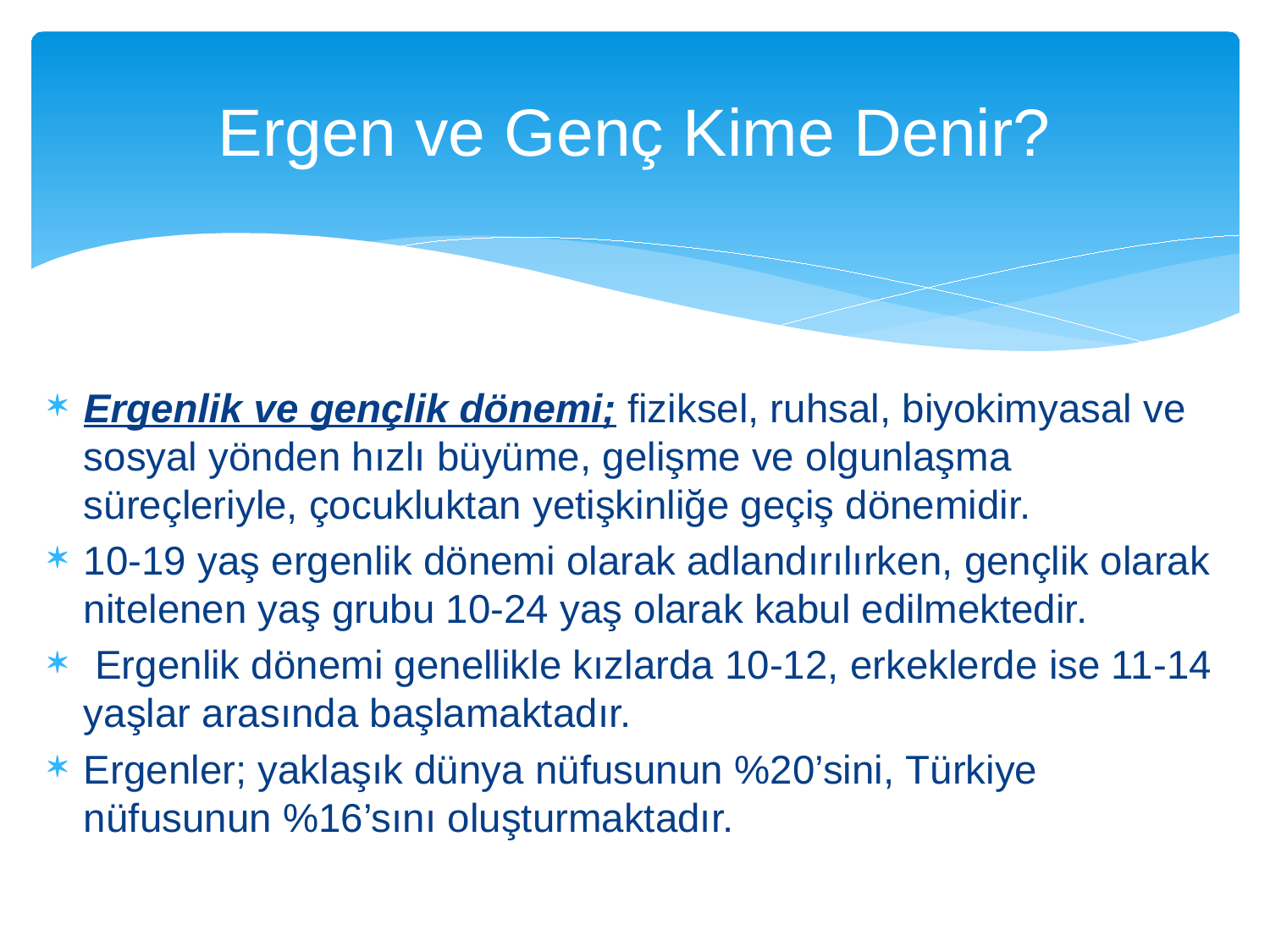

# Ergen ve Genç Kime Denir?
Ergenlik ve gençlik dönemi; fiziksel, ruhsal, biyokimyasal ve sosyal yönden hızlı büyüme, gelişme ve olgunlaşma süreçleriyle, çocukluktan yetişkinliğe geçiş dönemidir.
10-19 yaş ergenlik dönemi olarak adlandırılırken, gençlik olarak nitelenen yaş grubu 10-24 yaş olarak kabul edilmektedir.
 Ergenlik dönemi genellikle kızlarda 10-12, erkeklerde ise 11-14 yaşlar arasında başlamaktadır.
Ergenler; yaklaşık dünya nüfusunun %20’sini, Türkiye nüfusunun %16’sını oluşturmaktadır.